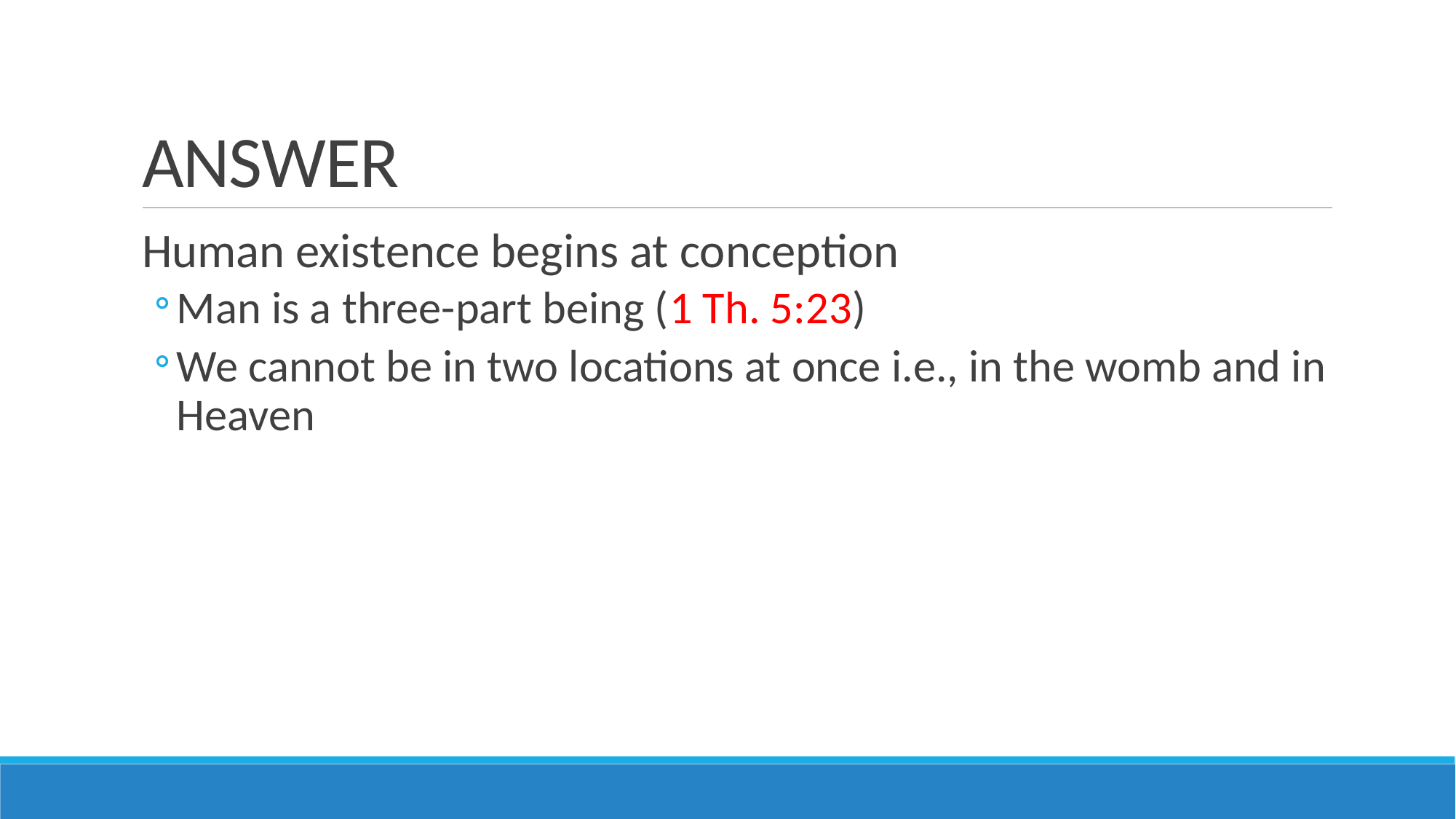

# ANSWER
Human existence begins at conception
‌Man is a three-part being (1 Th. 5:23)‌
We cannot be in two locations at once i.e., in the womb and in Heaven